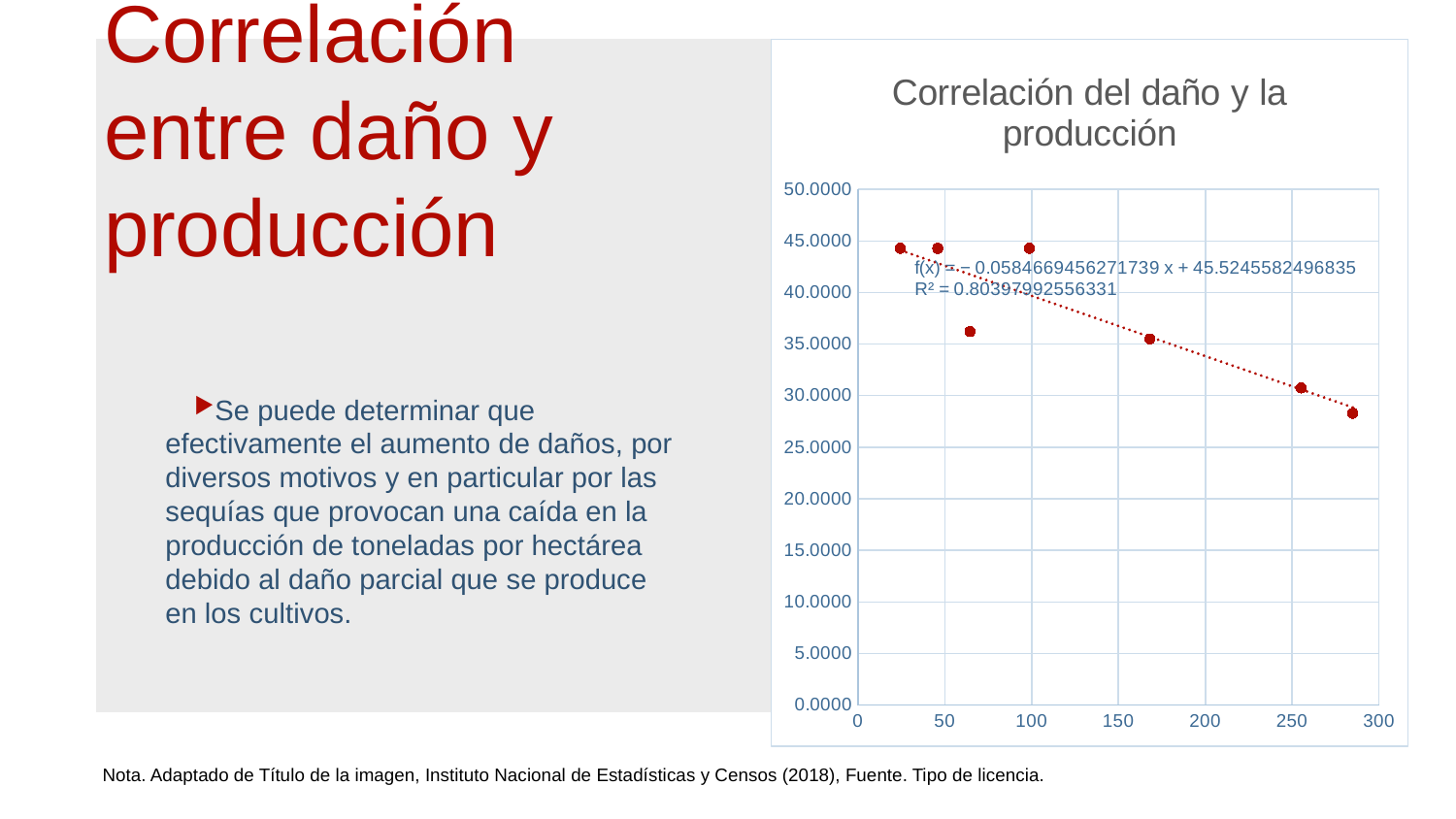

### Chart: Correlación del daño y la producción

| Category |  |
|---|---|
# Correlación entre daño y producción
Se puede determinar que efectivamente el aumento de daños, por diversos motivos y en particular por las sequías que provocan una caída en la producción de toneladas por hectárea debido al daño parcial que se produce en los cultivos.
Nota. Adaptado de Título de la imagen, Instituto Nacional de Estadísticas y Censos (2018), Fuente. Tipo de licencia.